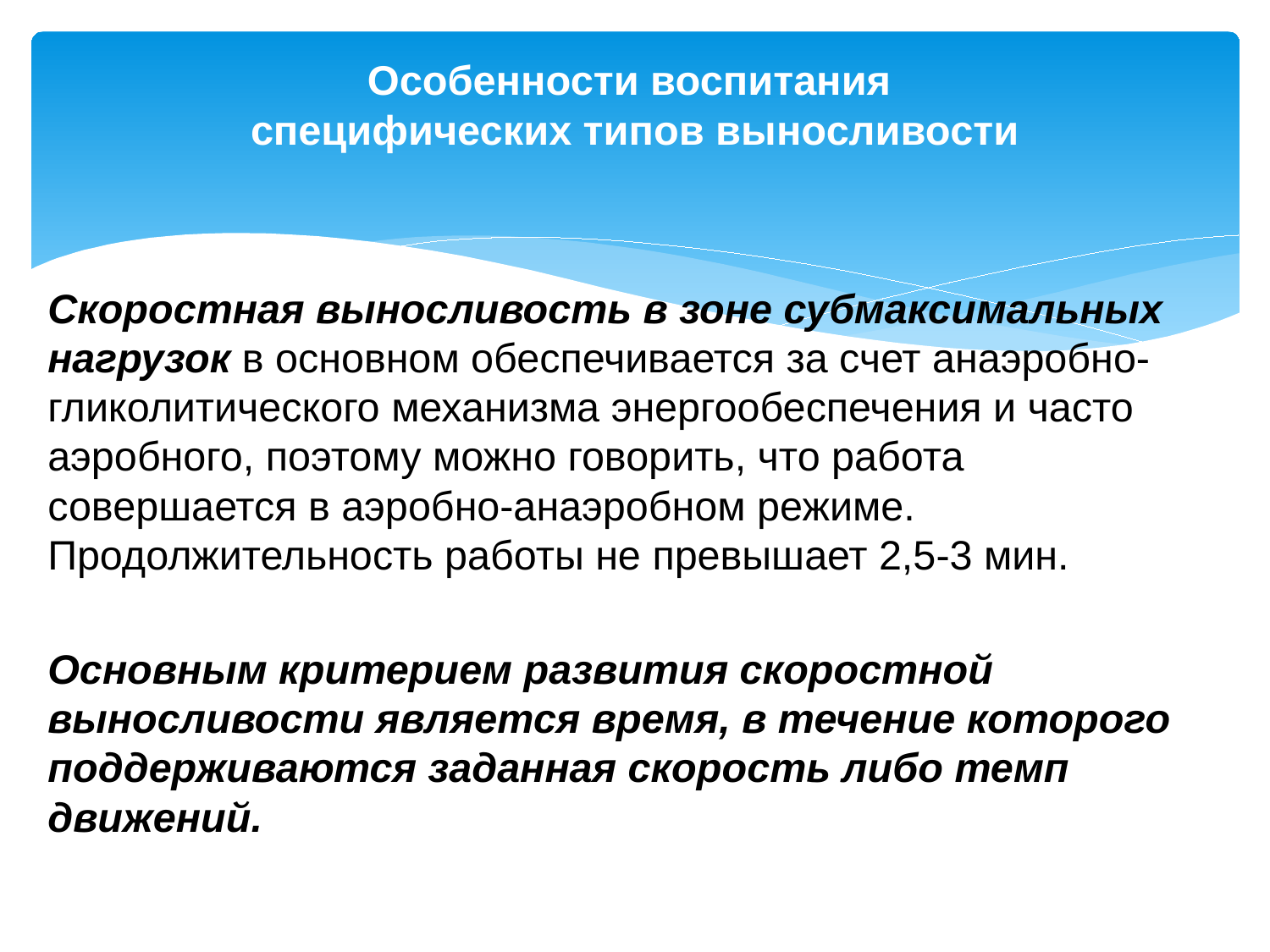

# Особенности воспитания специфических типов выносливости
Скоростная выносливость в зоне субмаксимальных нагрузок в основном обеспечивается за счет анаэробно-гликолитического механизма энергообеспечения и часто аэробного, поэтому можно говорить, что работа совершается в аэробно-анаэробном режиме. Продолжительность работы не превышает 2,5-3 мин.

Основным критерием развития скоростной выносливости является время, в течение которого поддерживаются заданная скорость либо темп движений.